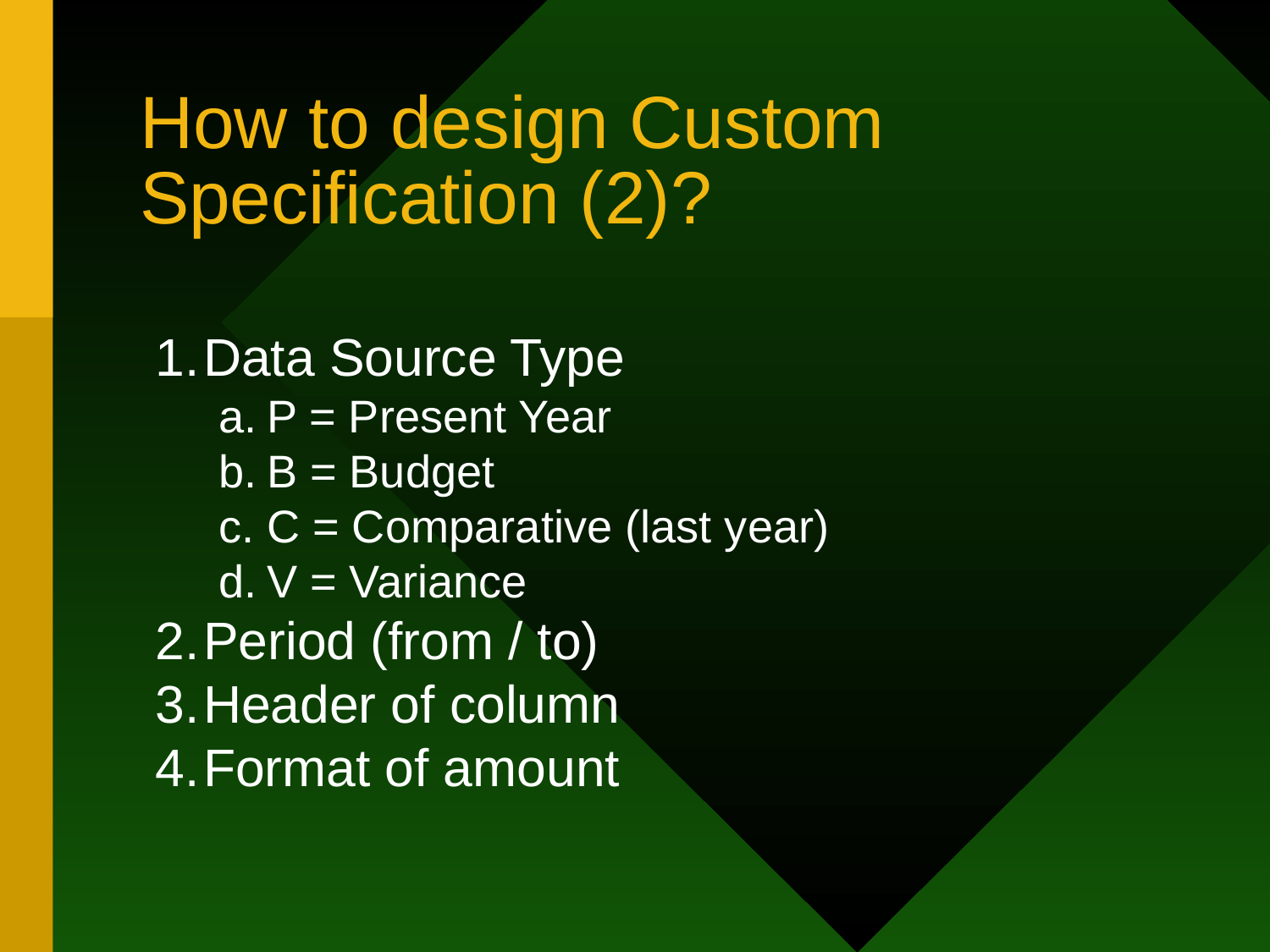

# How to design Custom Specification (2)?
Data Source Type
P = Present Year
B = Budget
C = Comparative (last year)
V = Variance
Period (from / to)
Header of column
Format of amount